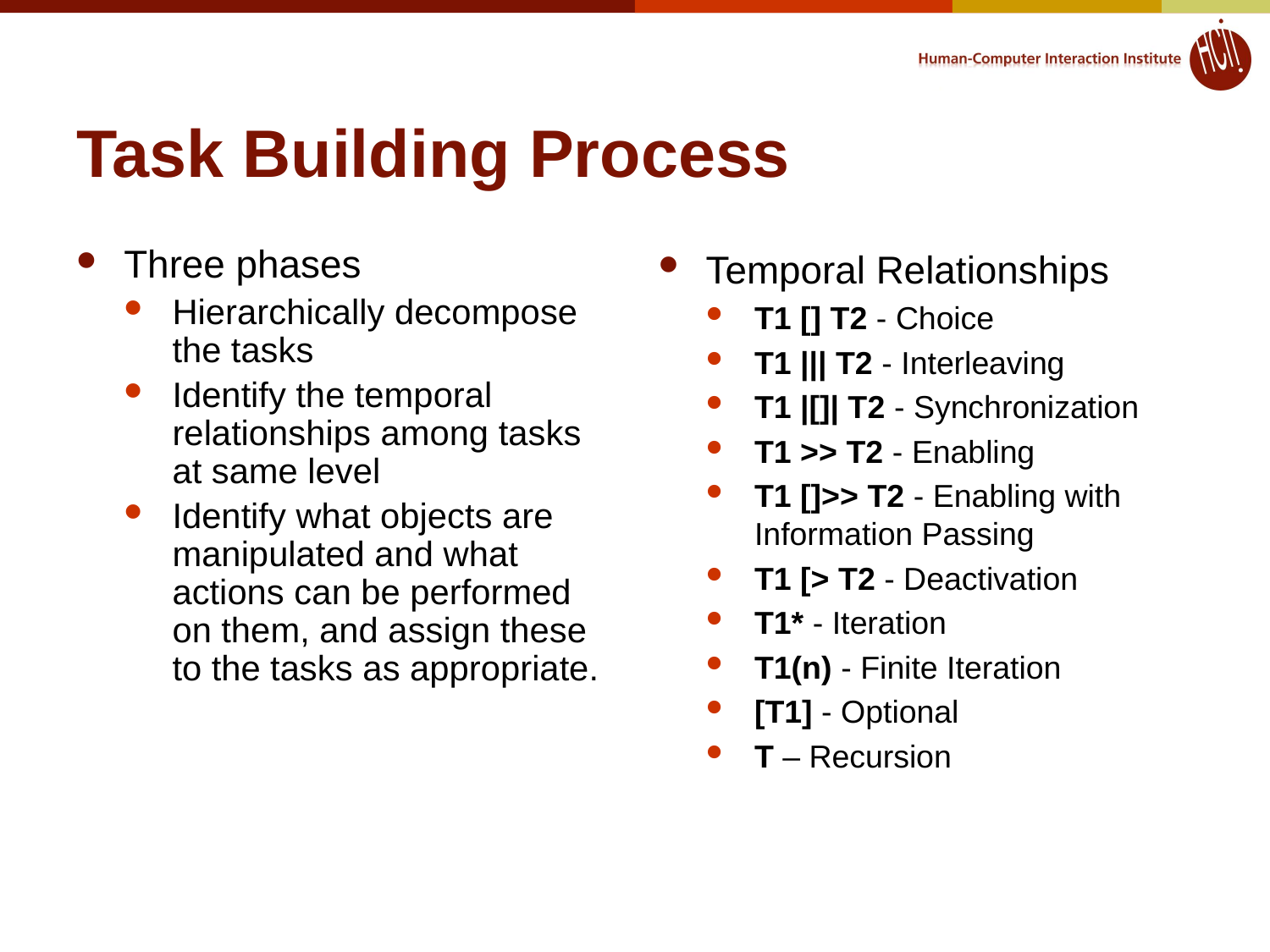

# Task Building Process
Three phases
Hierarchically decompose the tasks
Identify the temporal relationships among tasks at same level
Identify what objects are manipulated and what actions can be performed on them, and assign these to the tasks as appropriate.
Temporal Relationships
T1 [] T2 - Choice
T1 ||| T2 - Interleaving
T1 |[]| T2 - Synchronization
T1 >> T2 - Enabling
T1 []>> T2 - Enabling with Information Passing
T1 [> T2 - Deactivation
T1* - Iteration
T1(n) - Finite Iteration
[T1] - Optional
T – Recursion